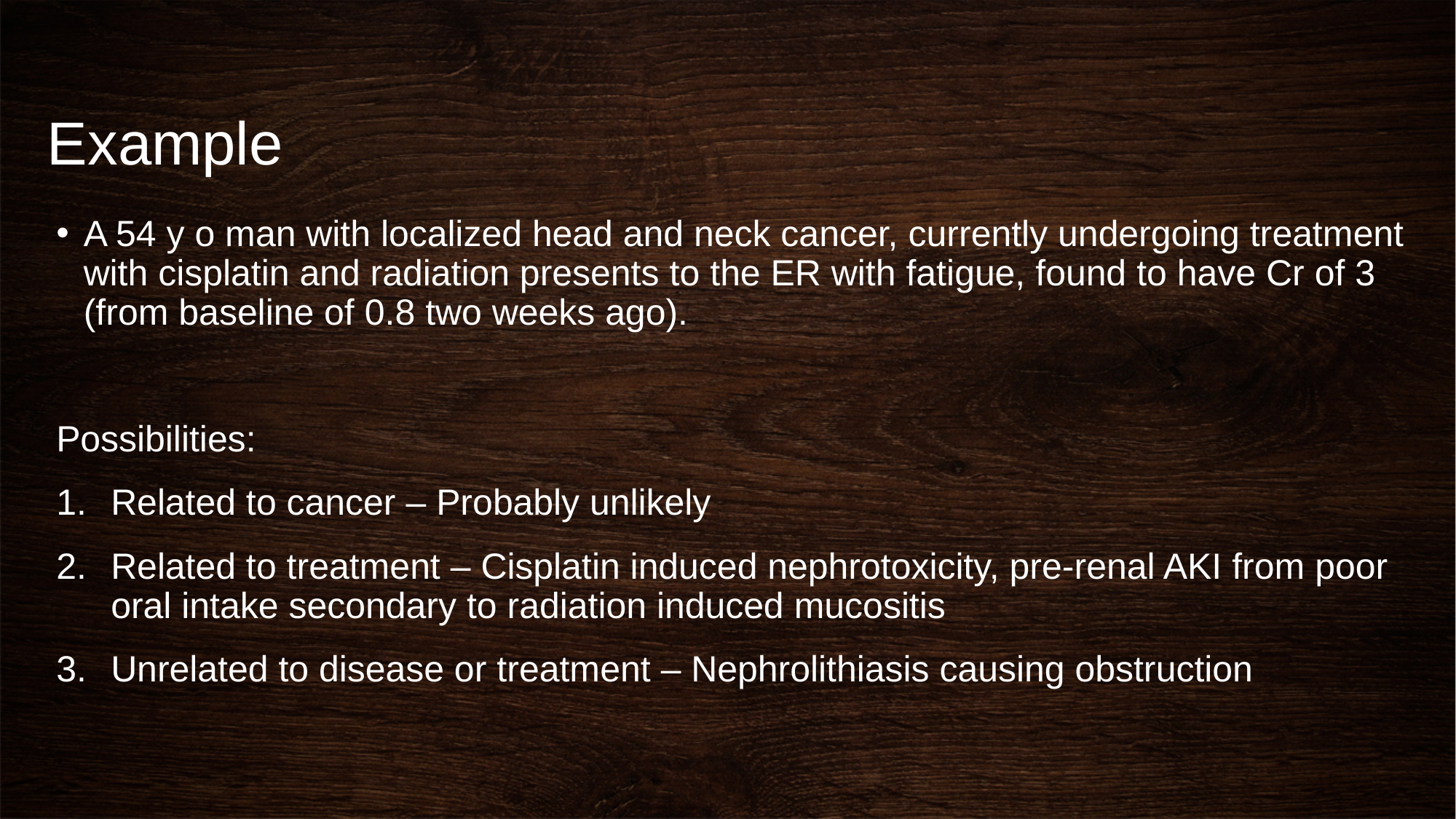

# Example
A 54 y o man with localized head and neck cancer, currently undergoing treatment with cisplatin and radiation presents to the ER with fatigue, found to have Cr of 3 (from baseline of 0.8 two weeks ago).

Possibilities:
Related to cancer – Probably unlikely
Related to treatment – Cisplatin induced nephrotoxicity, pre-renal AKI from poor oral intake secondary to radiation induced mucositis
Unrelated to disease or treatment – Nephrolithiasis causing obstruction